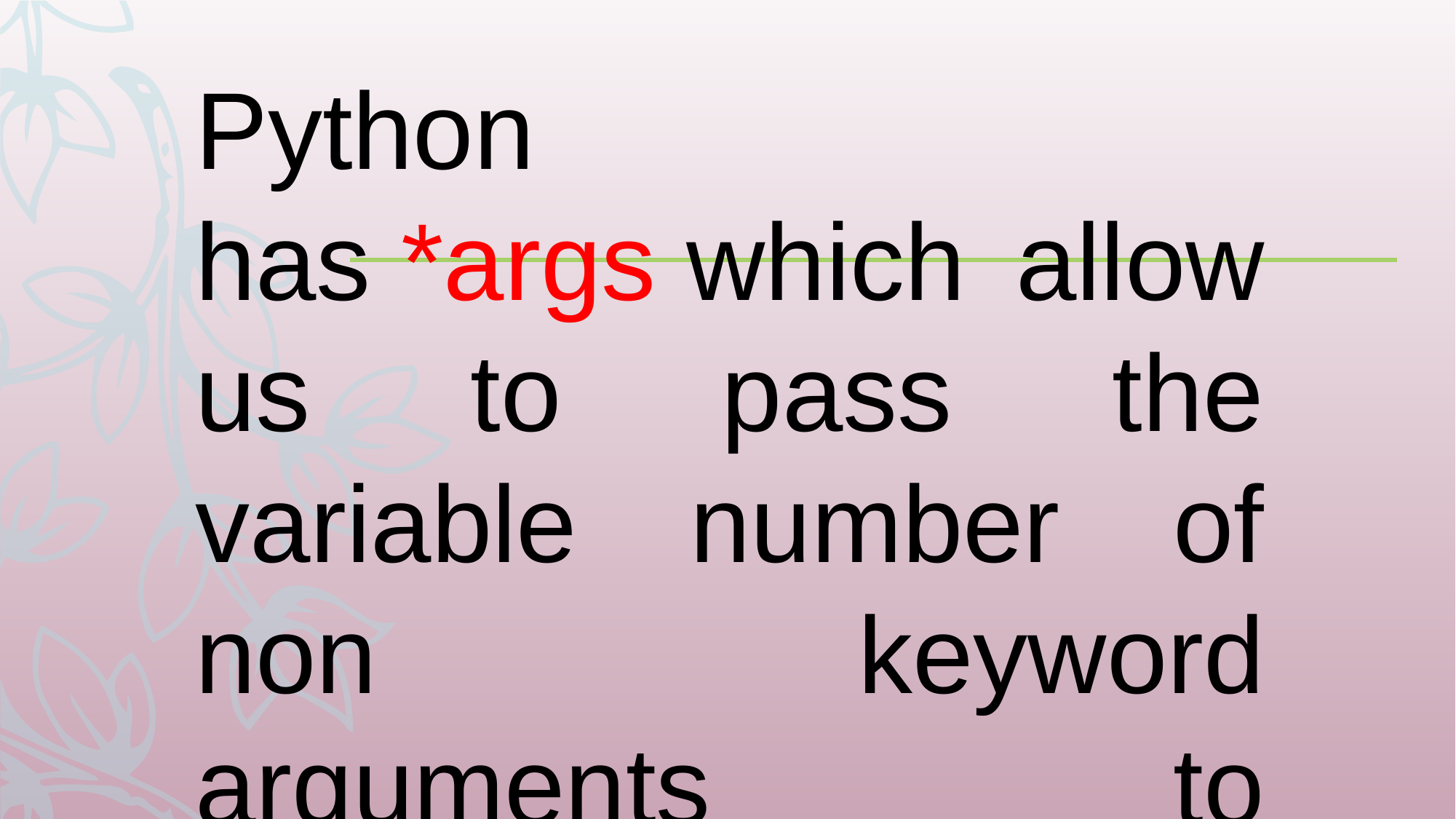

Python has *args which allow us to pass the variable number of non keyword arguments to function.